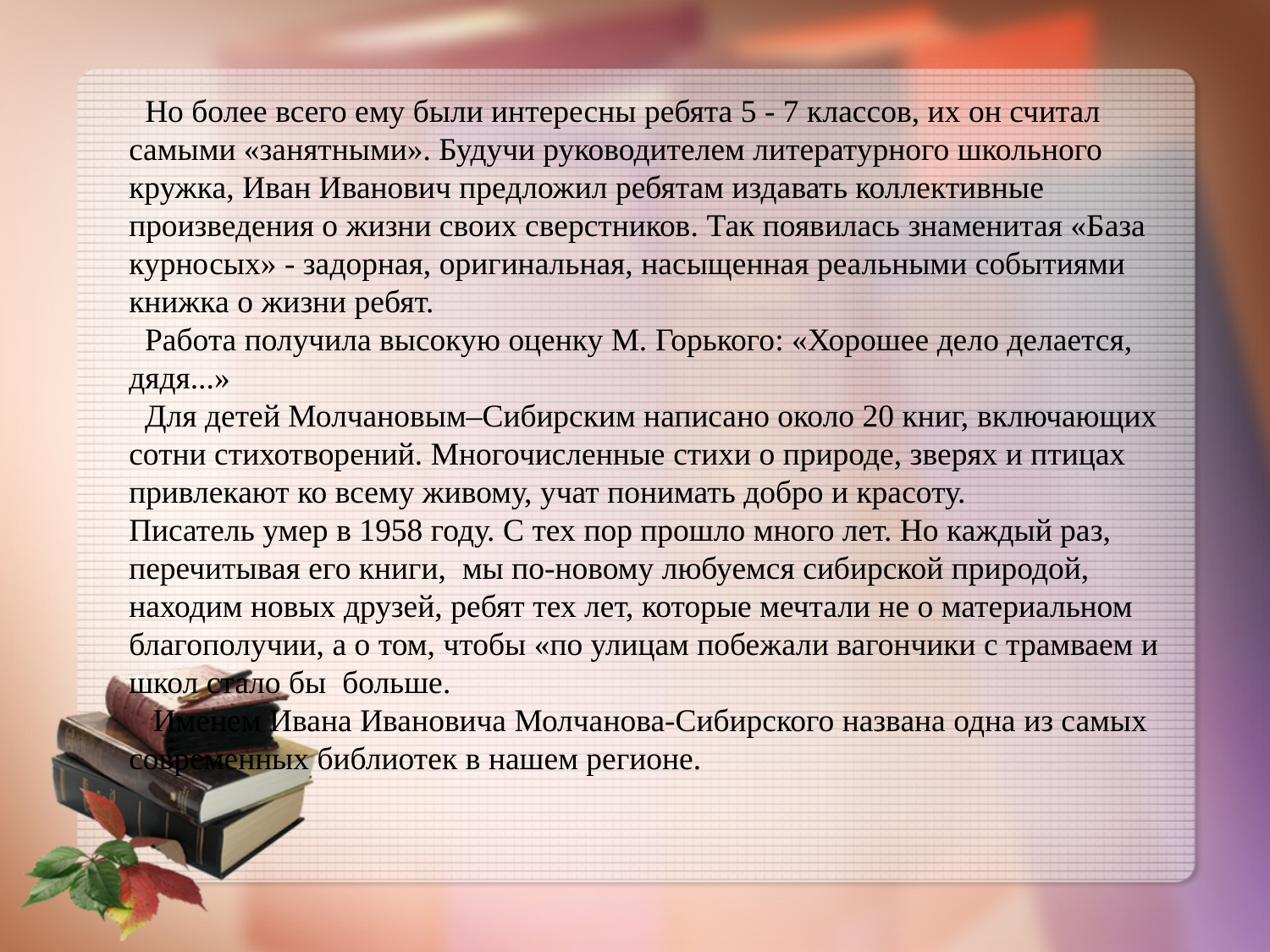

Но более всего ему были интересны ребята 5 - 7 классов, их он считал самыми «занятными». Будучи руководителем литературного школьного кружка, Иван Иванович предложил ребятам издавать коллективные произведения о жизни своих сверстников. Так появилась знаменитая «База курносых» - задорная, оригинальная, насыщенная реальными событиями книжка о жизни ребят.
  Работа получила высокую оценку М. Горького: «Хорошее дело делается, дядя...»
  Для детей Молчановым–Сибирским написано около 20 книг, включающих сотни стихотворений. Многочисленные стихи о природе, зверях и птицах привлекают ко всему живому, учат понимать добро и красоту.
Писатель умер в 1958 году. С тех пор прошло много лет. Но каждый раз, перечитывая его книги,  мы по-новому любуемся сибирской природой, находим новых друзей, ребят тех лет, которые мечтали не о материальном благополучии, а о том, чтобы «по улицам побежали вагончики с трамваем и школ стало бы  больше.
   Именем Ивана Ивановича Молчанова-Сибирского названа одна из самых современных библиотек в нашем регионе.